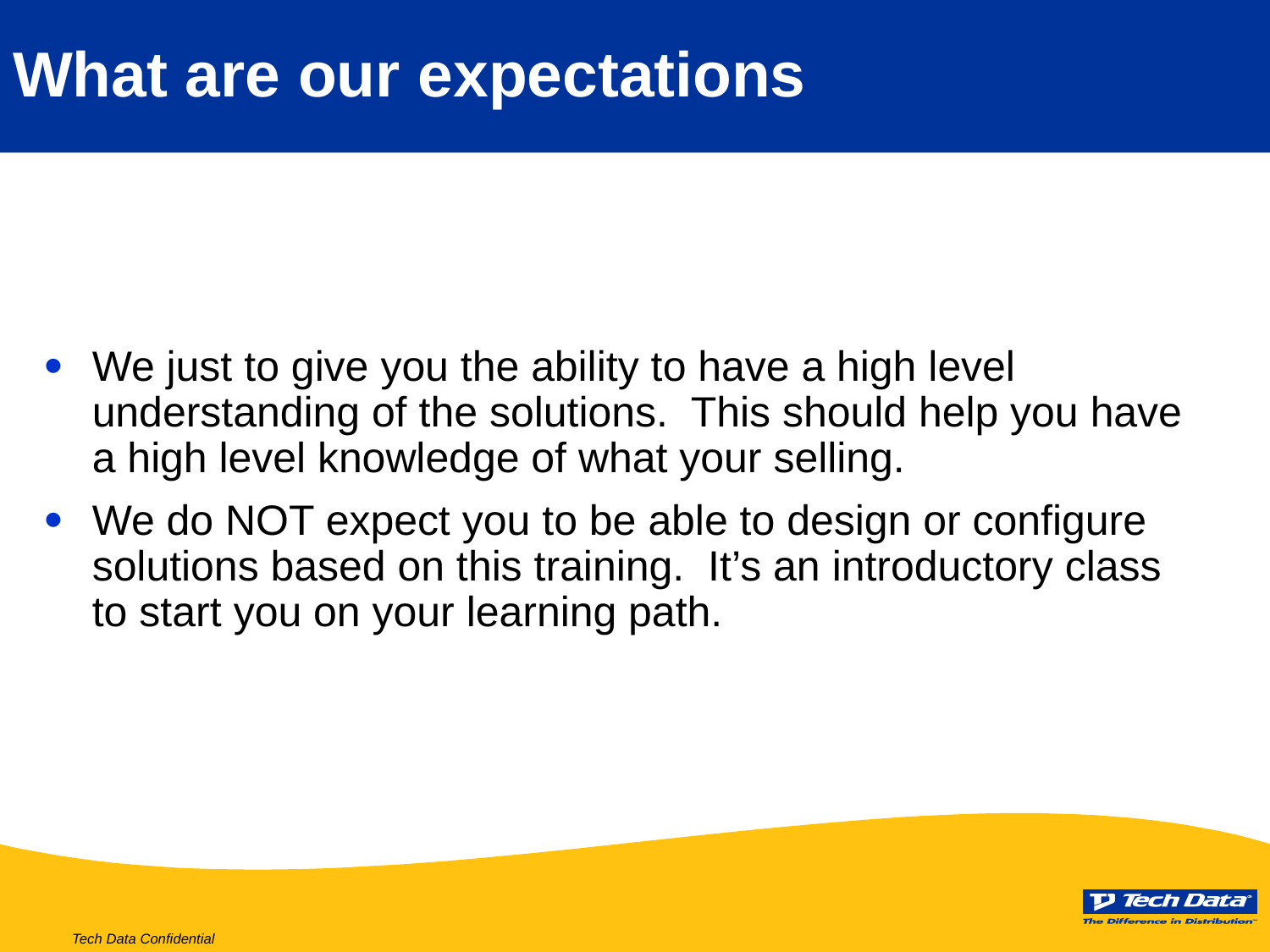

# What are our expectations
We just to give you the ability to have a high level understanding of the solutions.  This should help you have a high level knowledge of what your selling.
We do NOT expect you to be able to design or configure solutions based on this training.  It’s an introductory class to start you on your learning path.